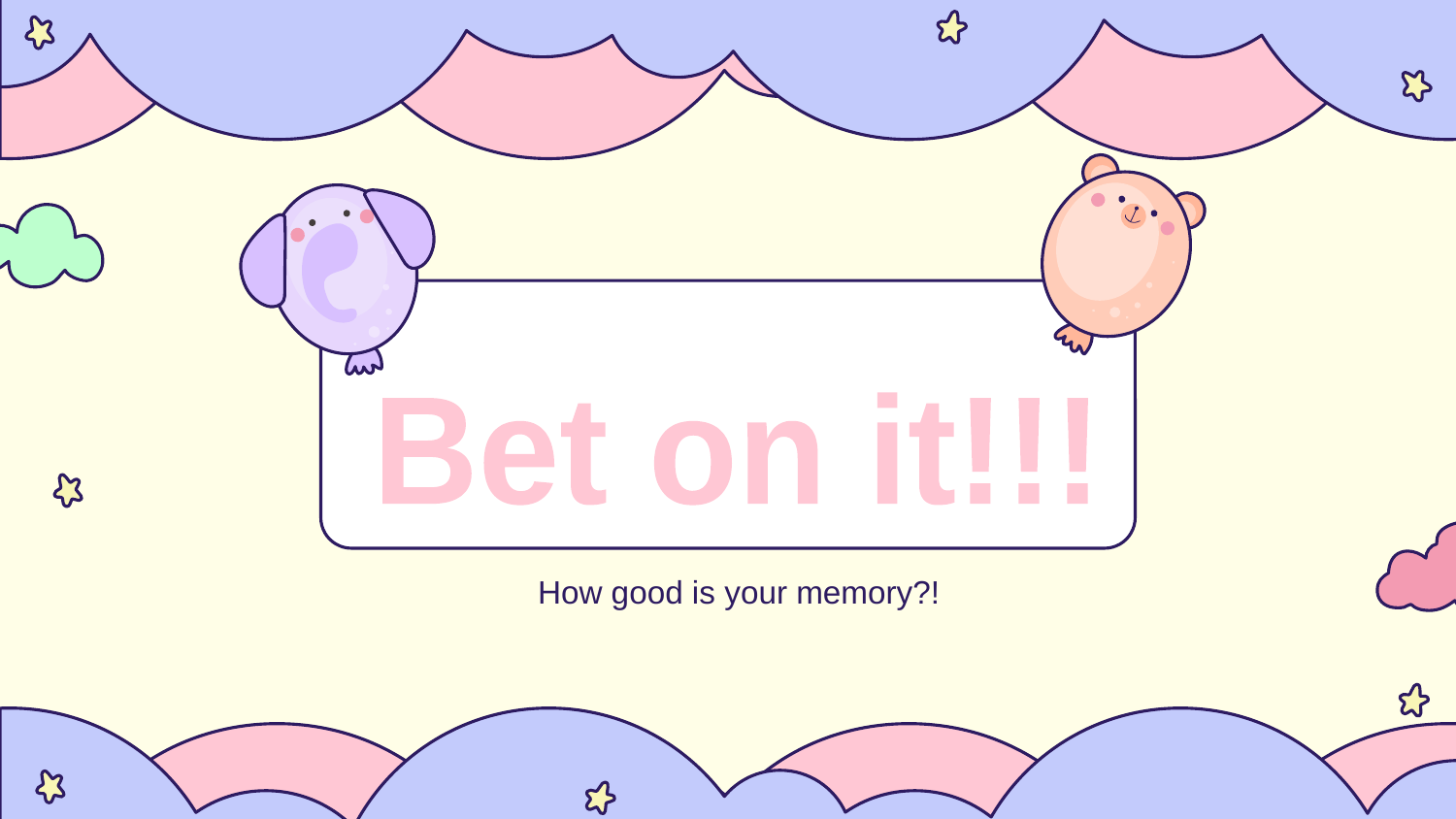

Bet on it!!!

How good is your memory?!